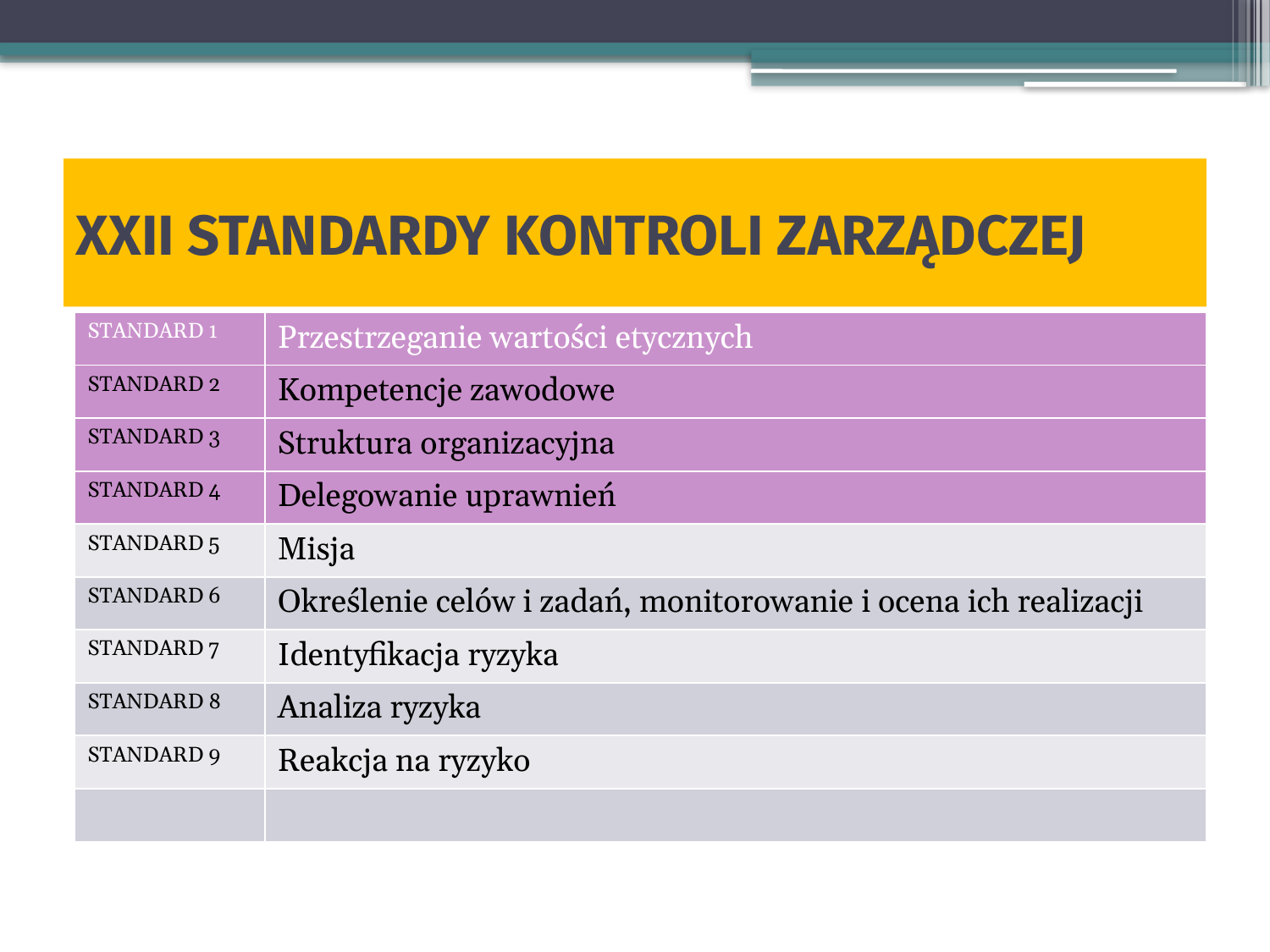

# XXII STANDARDY KONTROLI ZARZĄDCZEJ
| STANDARD 1 | Przestrzeganie wartości etycznych |
| --- | --- |
| STANDARD 2 | Kompetencje zawodowe |
| STANDARD 3 | Struktura organizacyjna |
| STANDARD 4 | Delegowanie uprawnień |
| STANDARD 5 | Misja |
| STANDARD 6 | Określenie celów i zadań, monitorowanie i ocena ich realizacji |
| STANDARD 7 | Identyfikacja ryzyka |
| STANDARD 8 | Analiza ryzyka |
| STANDARD 9 | Reakcja na ryzyko |
|  |  |